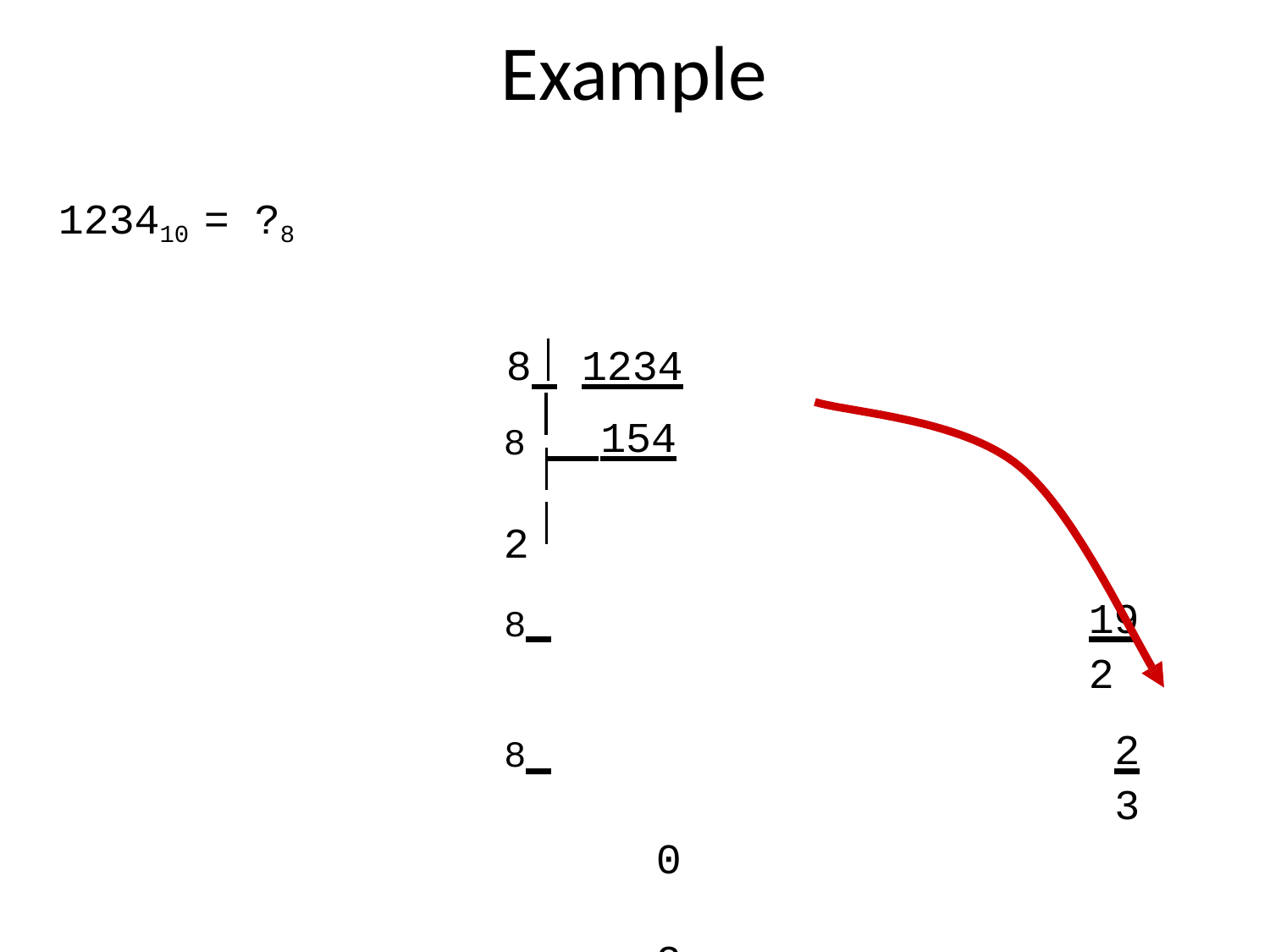

# Example
123410 = ?8

8 1234
8   154	2
8 	19	2
8 	2	3
0	2

123410 = 23228